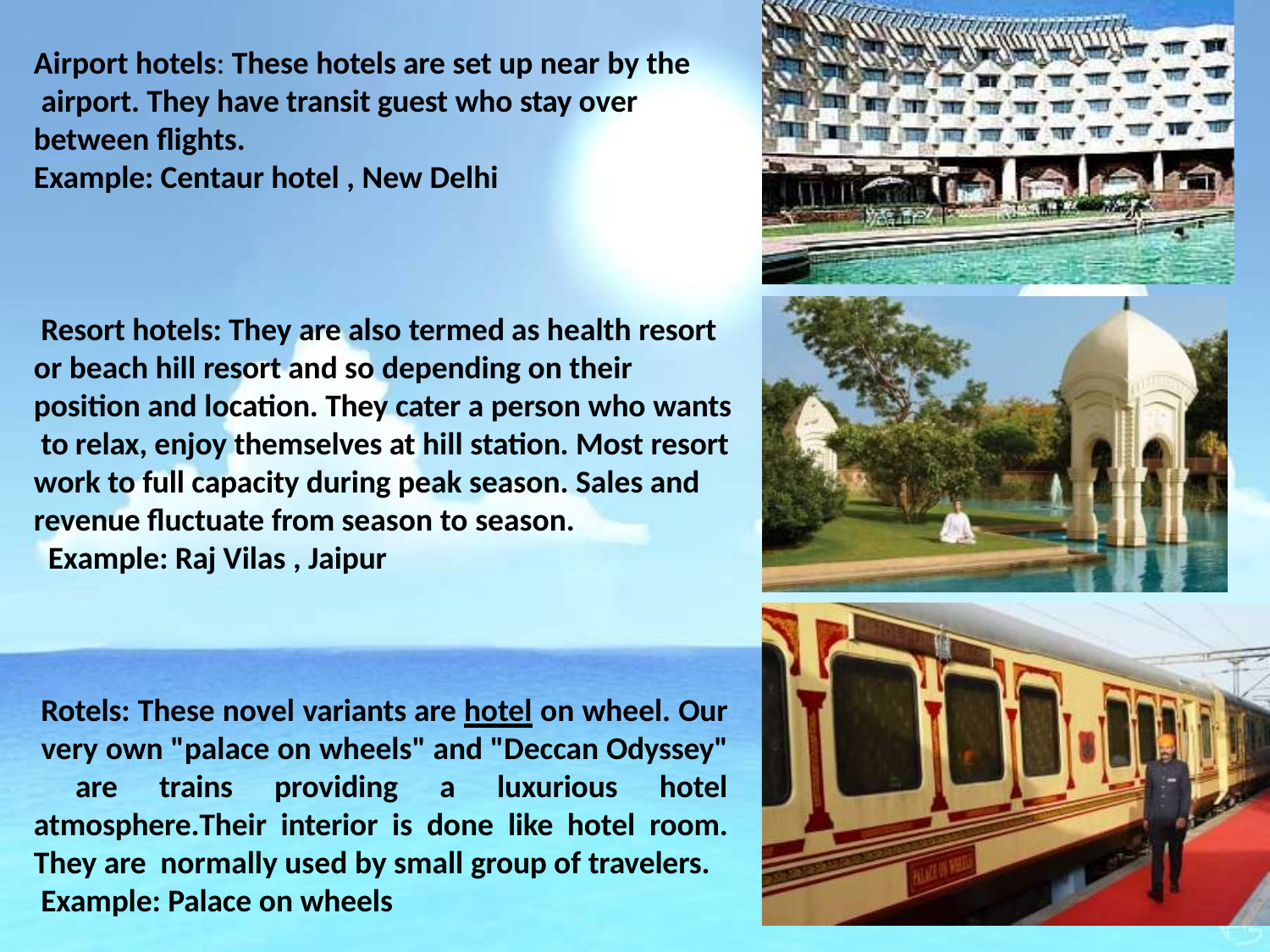

Airport hotels: These hotels are set up near by the  airport. They have transit guest who stay over  between flights.
Example: Centaur hotel , New Delhi
Resort hotels: They are also termed as health resort  or beach hill resort and so depending on their  position and location. They cater a person who wants  to relax, enjoy themselves at hill station. Most resort  work to full capacity during peak season. Sales and  revenue fluctuate from season to season.
Example: Raj Vilas , Jaipur
Rotels: These novel variants are hotel on wheel. Our  very own "palace on wheels" and "Deccan Odyssey"  are trains providing a luxurious hotel atmosphere.Their interior is done like hotel room. They are  normally used by small group of travelers.
Example: Palace on wheels